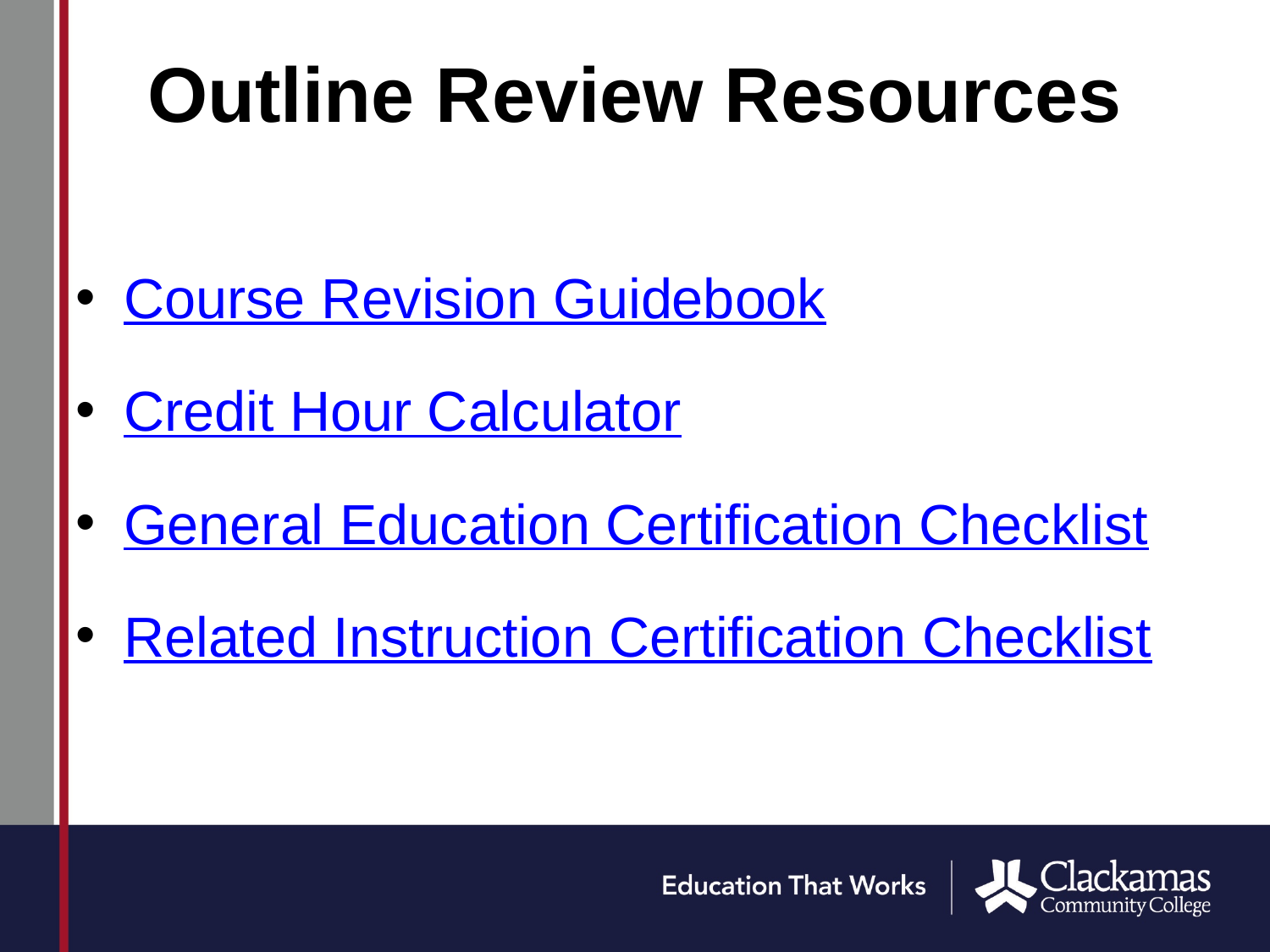

# Outline Review Resources
Course Revision Guidebook
Credit Hour Calculator
General Education Certification Checklist
Related Instruction Certification Checklist